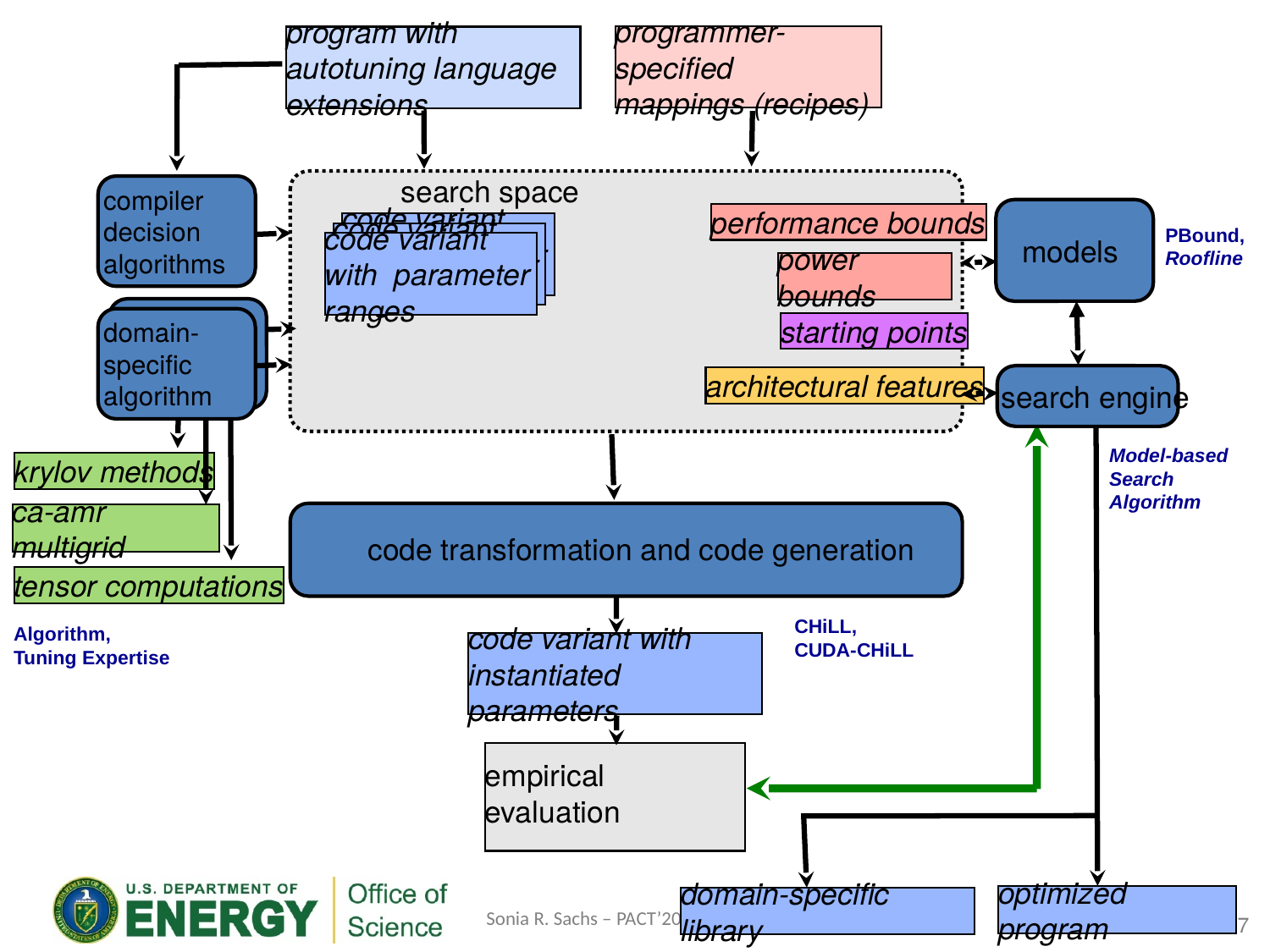

programmer-specified
mappings (recipes)
program with autotuning language extensions

search space

compiler decision algorithms

performance bounds
code variant with  parameter ranges
PBound,
Roofline
code variant with  parameter ranges
models

code variant with  parameter ranges
power bounds

domain-specific
algorithm

domain-specific
algorithm
starting points

architectural features
search engine

Model-based
Search Algorithm
krylov methods

ca-amr multigrid
code transformation and code generation
tensor computations

CHiLL,
CUDA-CHiLL
Algorithm,
Tuning Expertise
code variant with instantiated parameters

empirical evaluation

optimized program
domain-specific library